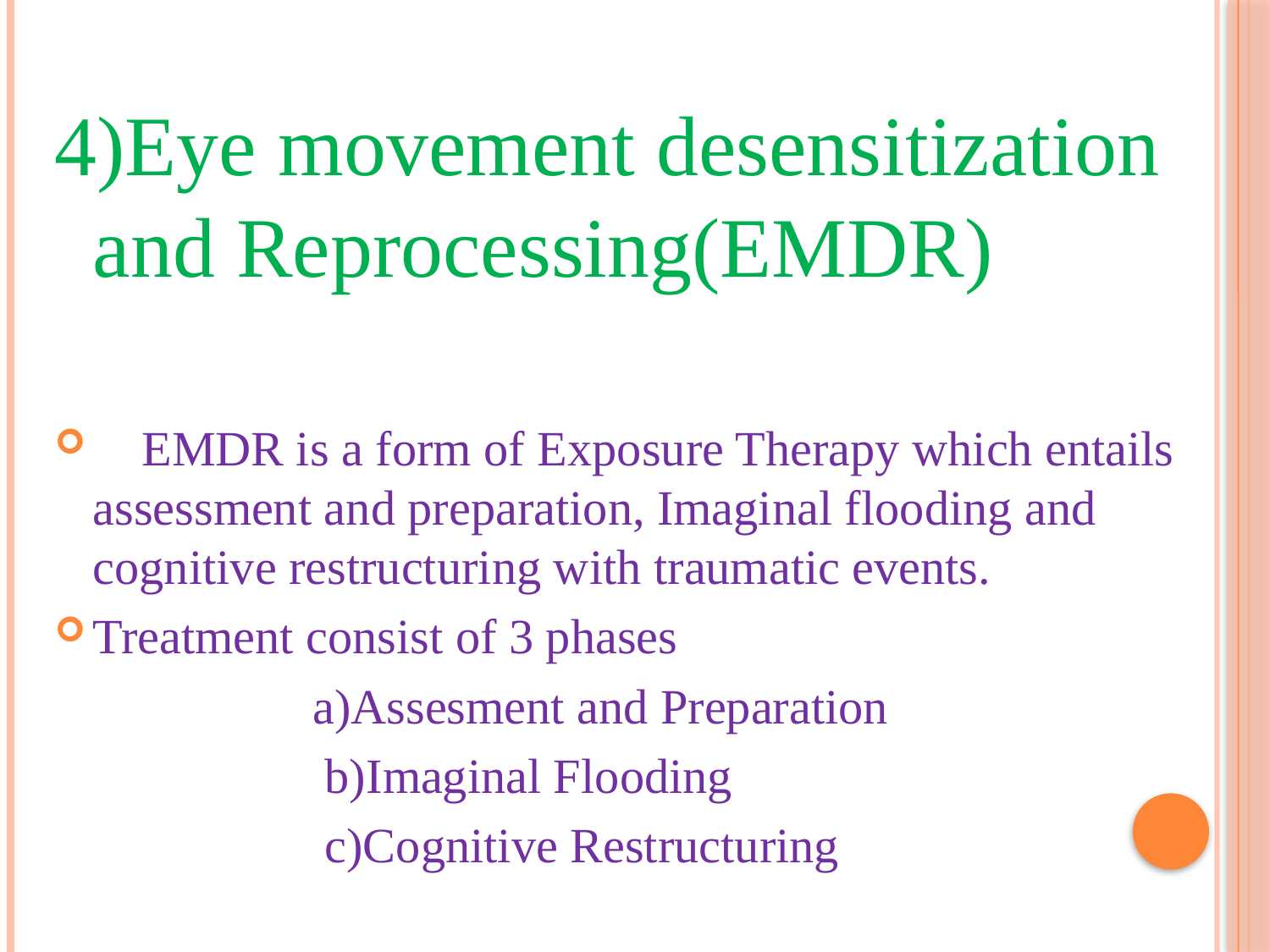

4)Eye movement desensitization and Reprocessing(EMDR)

    EMDR is a form of Exposure Therapy which entails assessment and preparation, Imaginal flooding and cognitive restructuring with traumatic events.
Treatment consist of 3 phases
                     a)Assesment and Preparation
                      b)Imaginal Flooding
                      c)Cognitive Restructuring